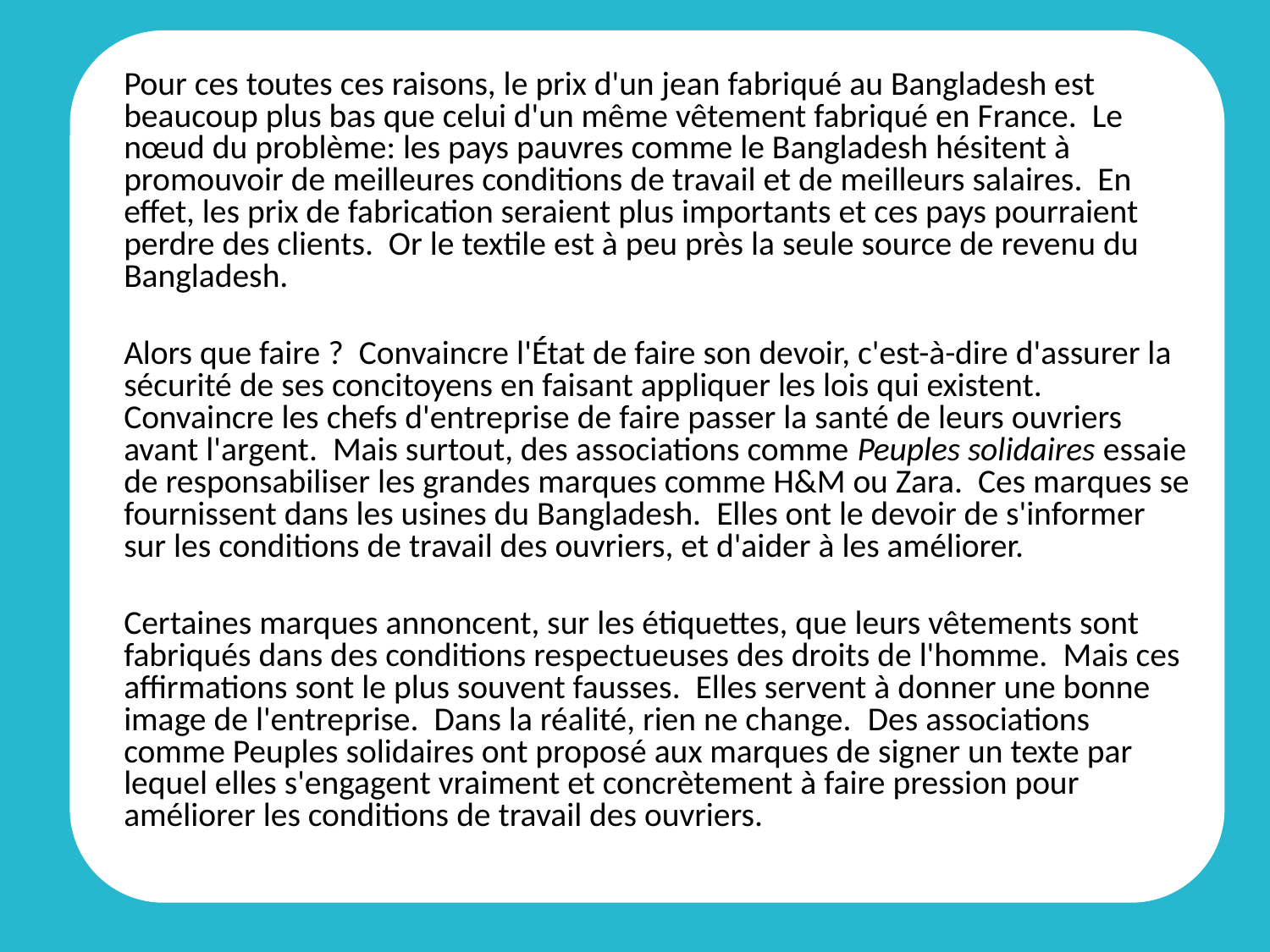

Pour ces toutes ces raisons, le prix d'un jean fabriqué au Bangladesh est beaucoup plus bas que celui d'un même vêtement fabriqué en France.  Le nœud du problème: les pays pauvres comme le Bangladesh hésitent à promouvoir de meilleures conditions de travail et de meilleurs salaires.  En effet, les prix de fabrication seraient plus importants et ces pays pourraient perdre des clients.  Or le textile est à peu près la seule source de revenu du Bangladesh.

	Alors que faire ?  Convaincre l'État de faire son devoir, c'est-à-dire d'assurer la sécurité de ses concitoyens en faisant appliquer les lois qui existent.  Convaincre les chefs d'entreprise de faire passer la santé de leurs ouvriers avant l'argent.  Mais surtout, des associations comme Peuples solidaires essaie de responsabiliser les grandes marques comme H&M ou Zara.  Ces marques se fournissent dans les usines du Bangladesh.  Elles ont le devoir de s'informer sur les conditions de travail des ouvriers, et d'aider à les améliorer.

	Certaines marques annoncent, sur les étiquettes, que leurs vêtements sont fabriqués dans des conditions respectueuses des droits de l'homme.  Mais ces affirmations sont le plus souvent fausses.  Elles servent à donner une bonne image de l'entreprise.  Dans la réalité, rien ne change.  Des associations comme Peuples solidaires ont proposé aux marques de signer un texte par lequel elles s'engagent vraiment et concrètement à faire pression pour améliorer les conditions de travail des ouvriers.